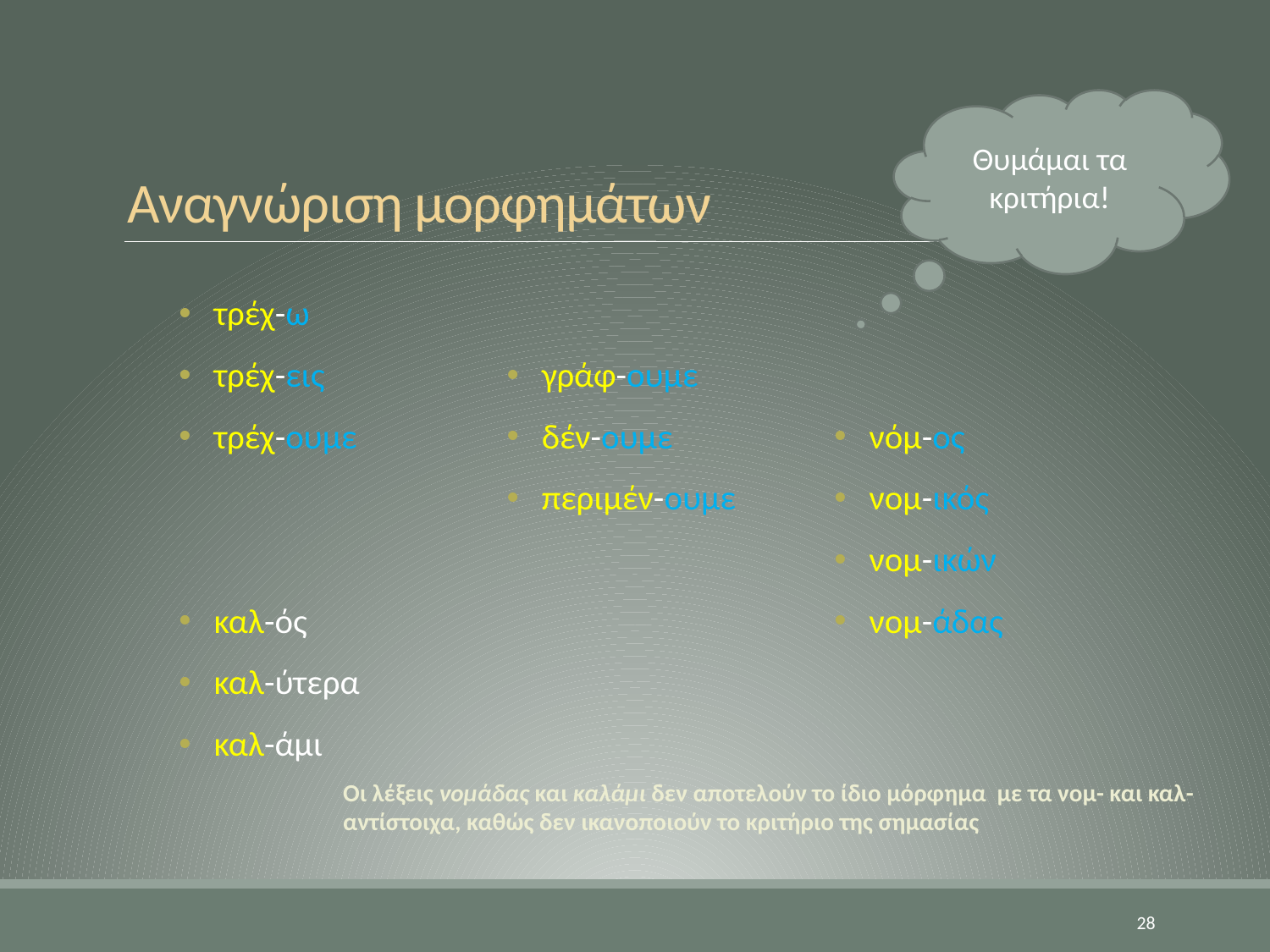

# Αναγνώριση μορφημάτων
Θυμάμαι τα κριτήρια!
τρέχ-ω
τρέχ-εις
τρέχ-ουμε

καλ-ός
καλ-ύτερα
καλ-άμι

γράφ-ουμε
δέν-ουμε
περιμέν-ουμε

νόμ-ος
νομ-ικός
νομ-ικών
νομ-άδας

Οι λέξεις νομάδας και καλάμι δεν αποτελούν το ίδιο μόρφημα  με τα νομ- και καλ- αντίστοιχα, καθώς δεν ικανοποιούν το κριτήριο της σημασίας
28